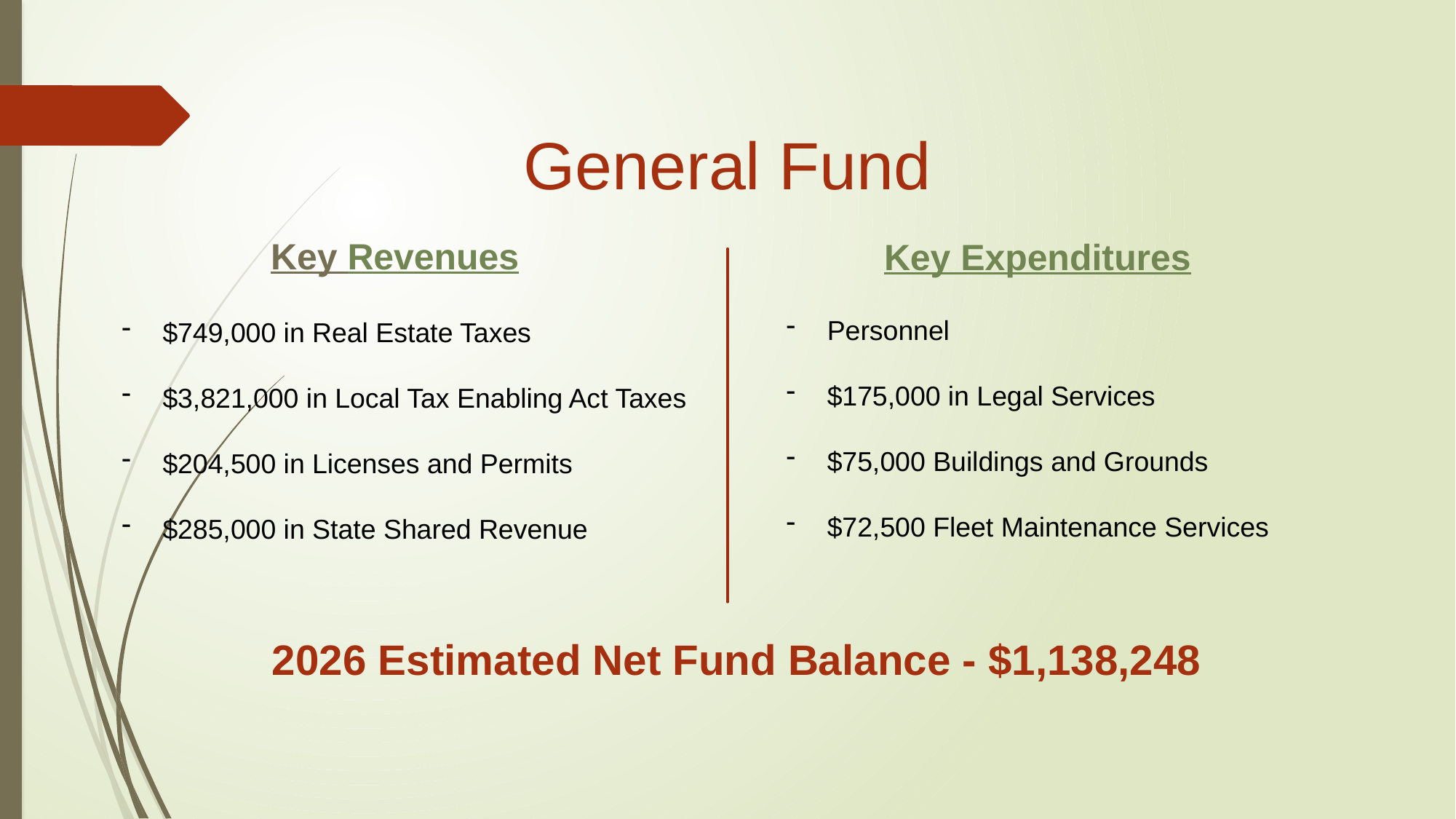

General Fund
Key Revenues
Key Expenditures
Personnel

$175,000 in Legal Services

$75,000 Buildings and Grounds

$72,500 Fleet Maintenance Services

$749,000 in Real Estate Taxes

$3,821,000 in Local Tax Enabling Act Taxes

$204,500 in Licenses and Permits

$285,000 in State Shared Revenue
2026 Estimated Net Fund Balance - $1,138,248